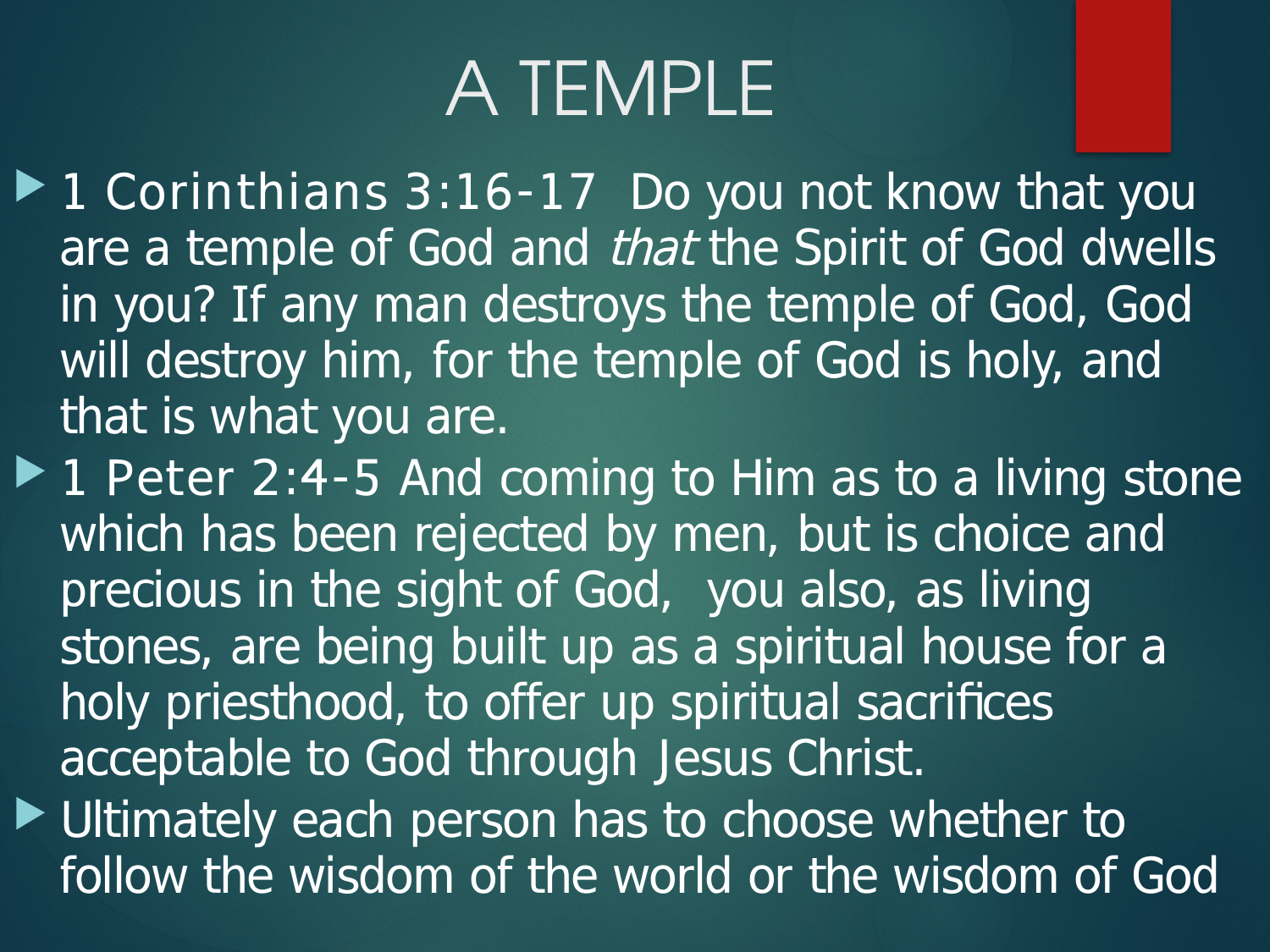

# A TEMPLE
1 Corinthians 3:16-17  Do you not know that you are a temple of God and that the Spirit of God dwells in you? If any man destroys the temple of God, God will destroy him, for the temple of God is holy, and that is what you are.
1 Peter 2:4-5 And coming to Him as to a living stone which has been rejected by men, but is choice and precious in the sight of God,  you also, as living stones, are being built up as a spiritual house for a holy priesthood, to offer up spiritual sacrifices acceptable to God through Jesus Christ.
Ultimately each person has to choose whether to follow the wisdom of the world or the wisdom of God